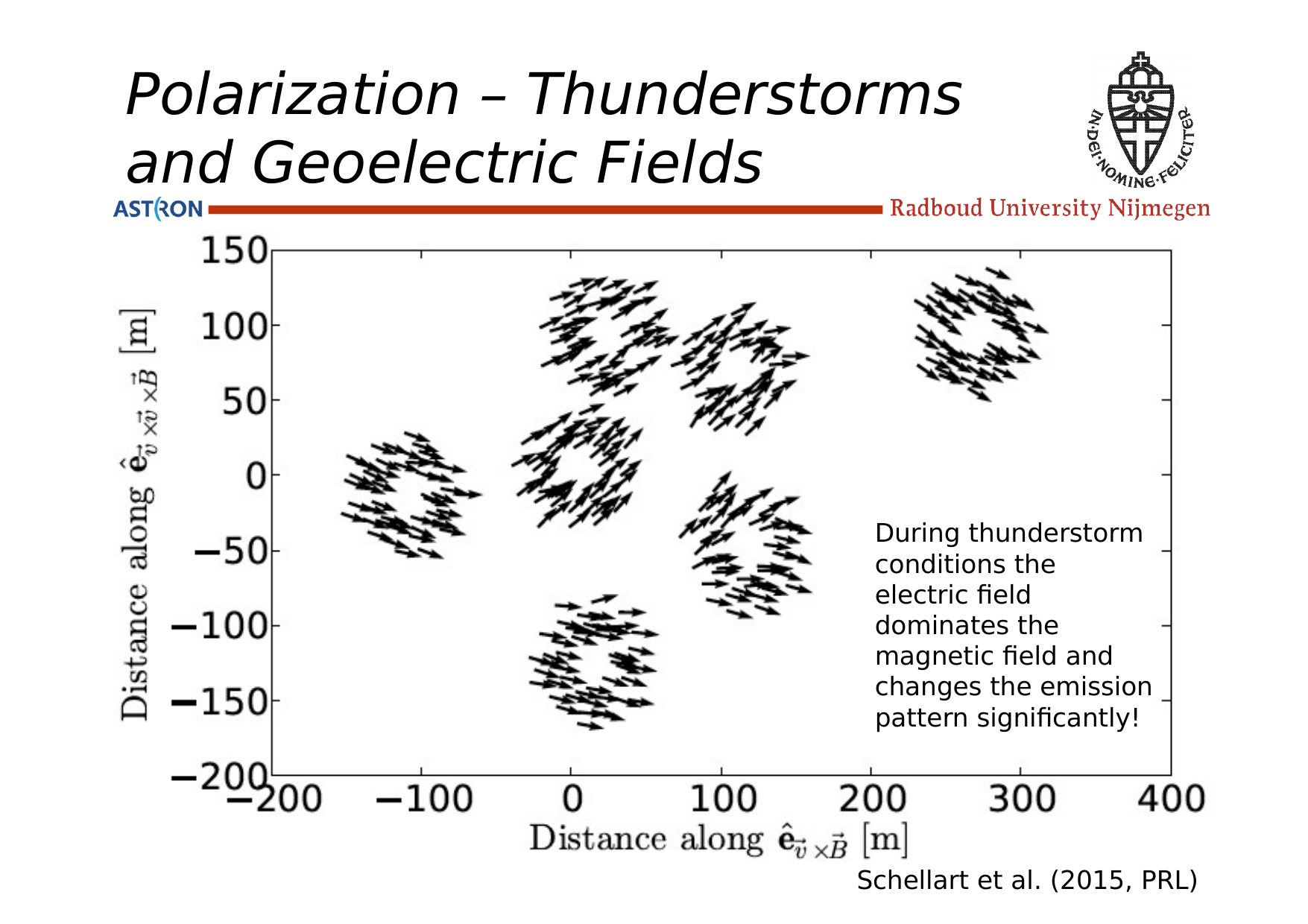

Polarization – Thunderstorms and Geoelectric Fields

During thunderstorm conditions the electric field dominates the magnetic field and changes the emission pattern significantly!
Schellart et al. (2015, PRL)